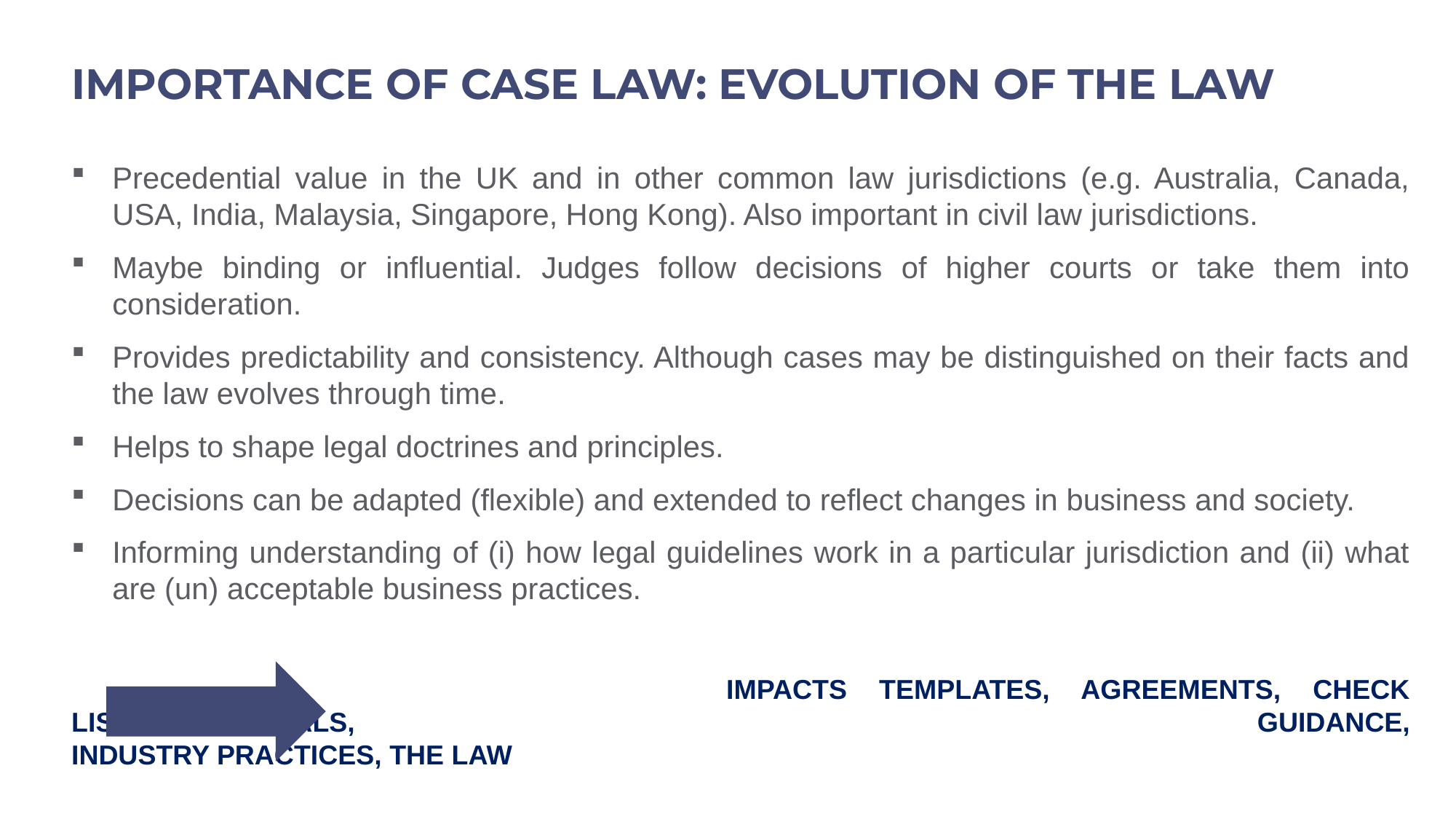

Importance of case law: EVOLUTION OF THE LAW

Precedential value in the UK and in other common law jurisdictions (e.g. Australia, Canada, USA, India, Malaysia, Singapore, Hong Kong). Also important in civil law jurisdictions.
Maybe binding or influential. Judges follow decisions of higher courts or take them into consideration.
Provides predictability and consistency. Although cases may be distinguished on their facts and the law evolves through time.
Helps to shape legal doctrines and principles.
Decisions can be adapted (flexible) and extended to reflect changes in business and society.
Informing understanding of (i) how legal guidelines work in a particular jurisdiction and (ii) what are (un) acceptable business practices.

						IMPACTS TEMPLATES, AGREEMENTS, CHECK LISTS, MANUALS, 								GUIDANCE, INDUSTRY PRACTICES, THE LAW